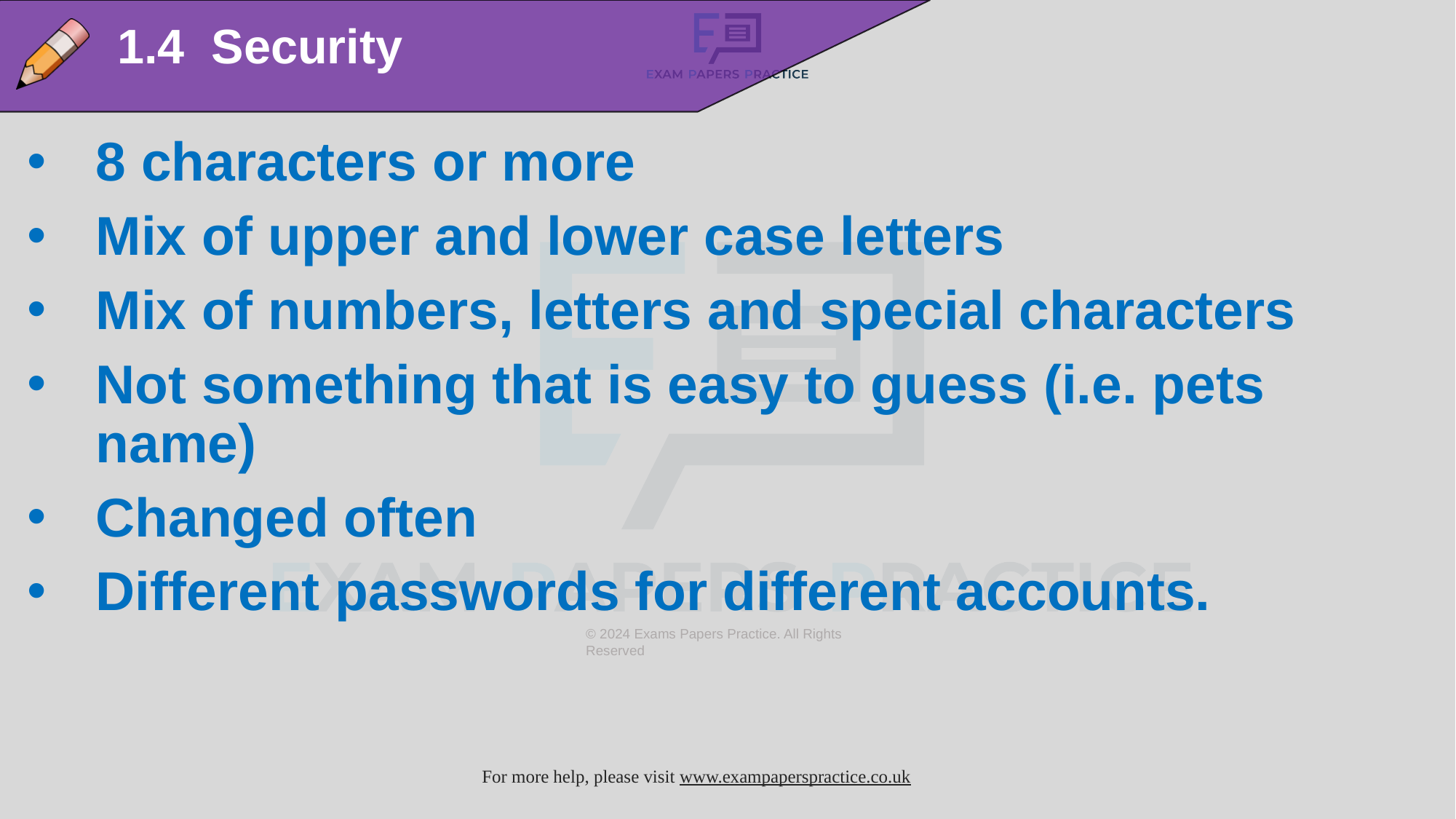

1.4  Security
8 characters or more
Mix of upper and lower case letters
Mix of numbers, letters and special characters
Not something that is easy to guess (i.e. pets name)
Changed often
Different passwords for different accounts.